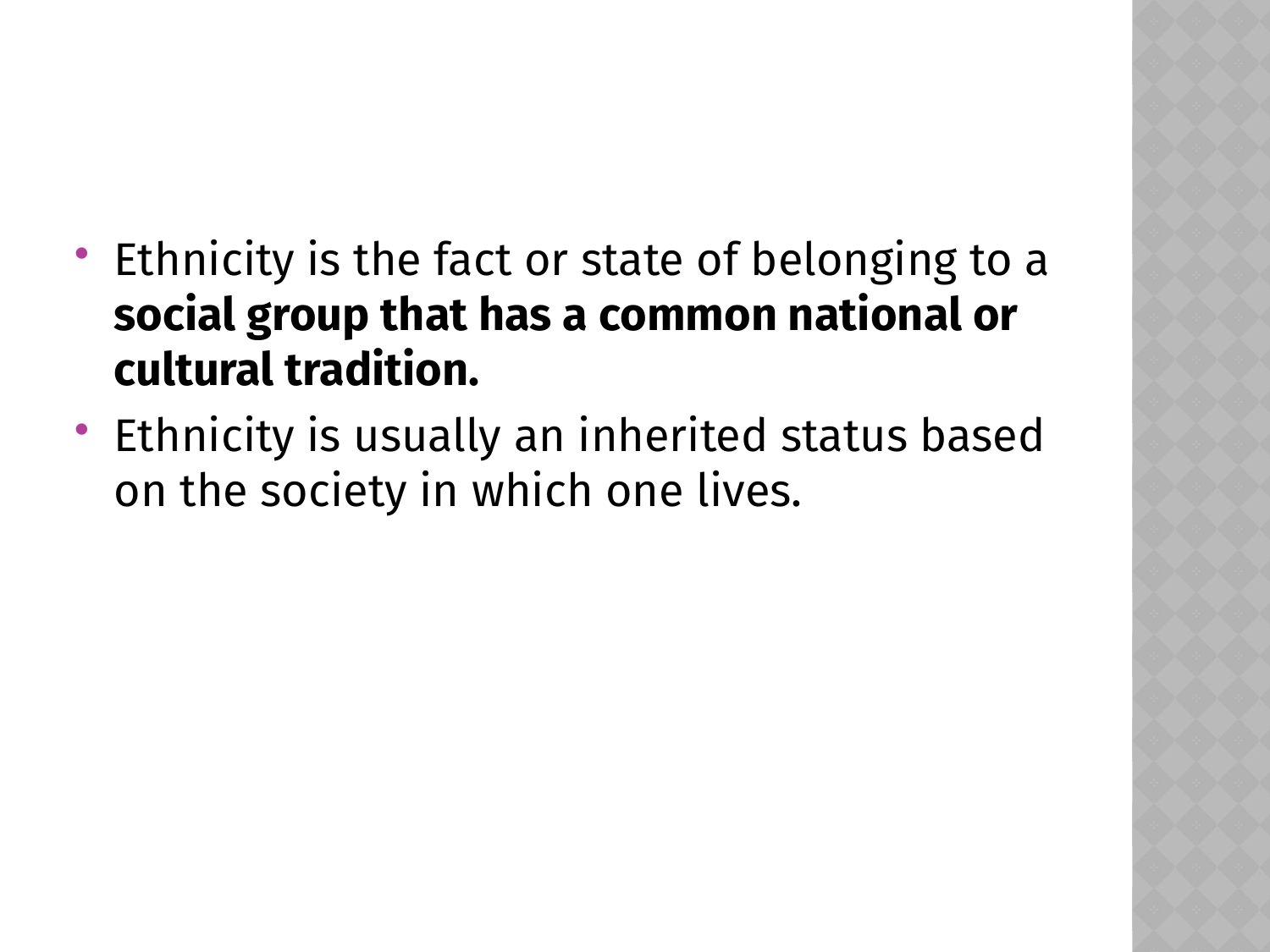

#
Ethnicity is the fact or state of belonging to a social group that has a common national or cultural tradition.
Ethnicity is usually an inherited status based on the society in which one lives.